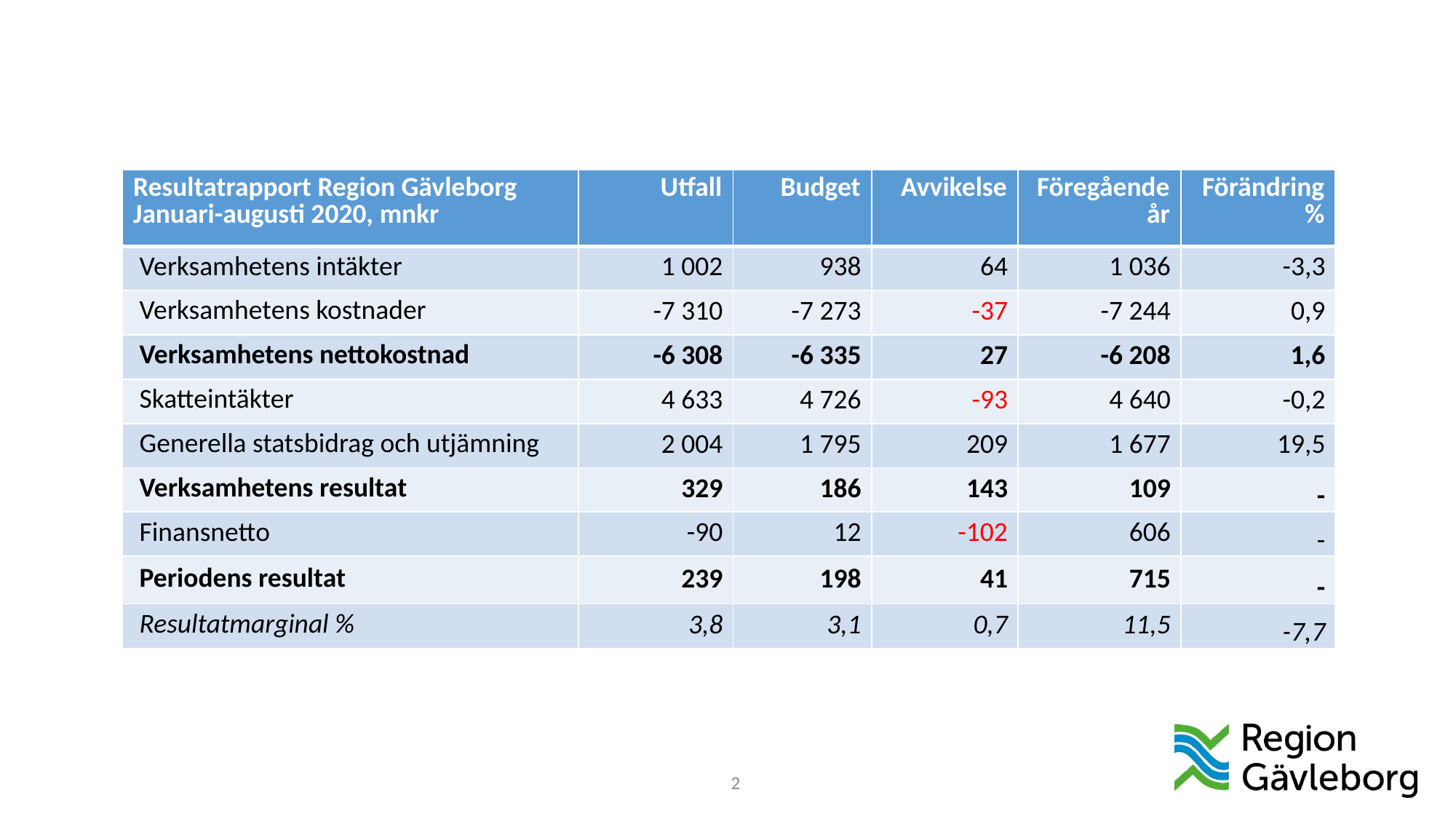

| Resultatrapport Region Gävleborg Januari-augusti 2020, mnkr | Utfall | Budget | Avvikelse | Föregående år | Förändring % |
| --- | --- | --- | --- | --- | --- |
| Verksamhetens intäkter | 1 002 | 938 | 64 | 1 036 | -3,3 |
| Verksamhetens kostnader | -7 310 | -7 273 | -37 | -7 244 | 0,9 |
| Verksamhetens nettokostnad | -6 308 | -6 335 | 27 | -6 208 | 1,6 |
| Skatteintäkter | 4 633 | 4 726 | -93 | 4 640 | -0,2 |
| Generella statsbidrag och utjämning | 2 004 | 1 795 | 209 | 1 677 | 19,5 |
| Verksamhetens resultat | 329 | 186 | 143 | 109 | - |
| Finansnetto | -90 | 12 | -102 | 606 | - |
| Periodens resultat | 239 | 198 | 41 | 715 | - |
| Resultatmarginal % | 3,8 | 3,1 | 0,7 | 11,5 | -7,7 |
2